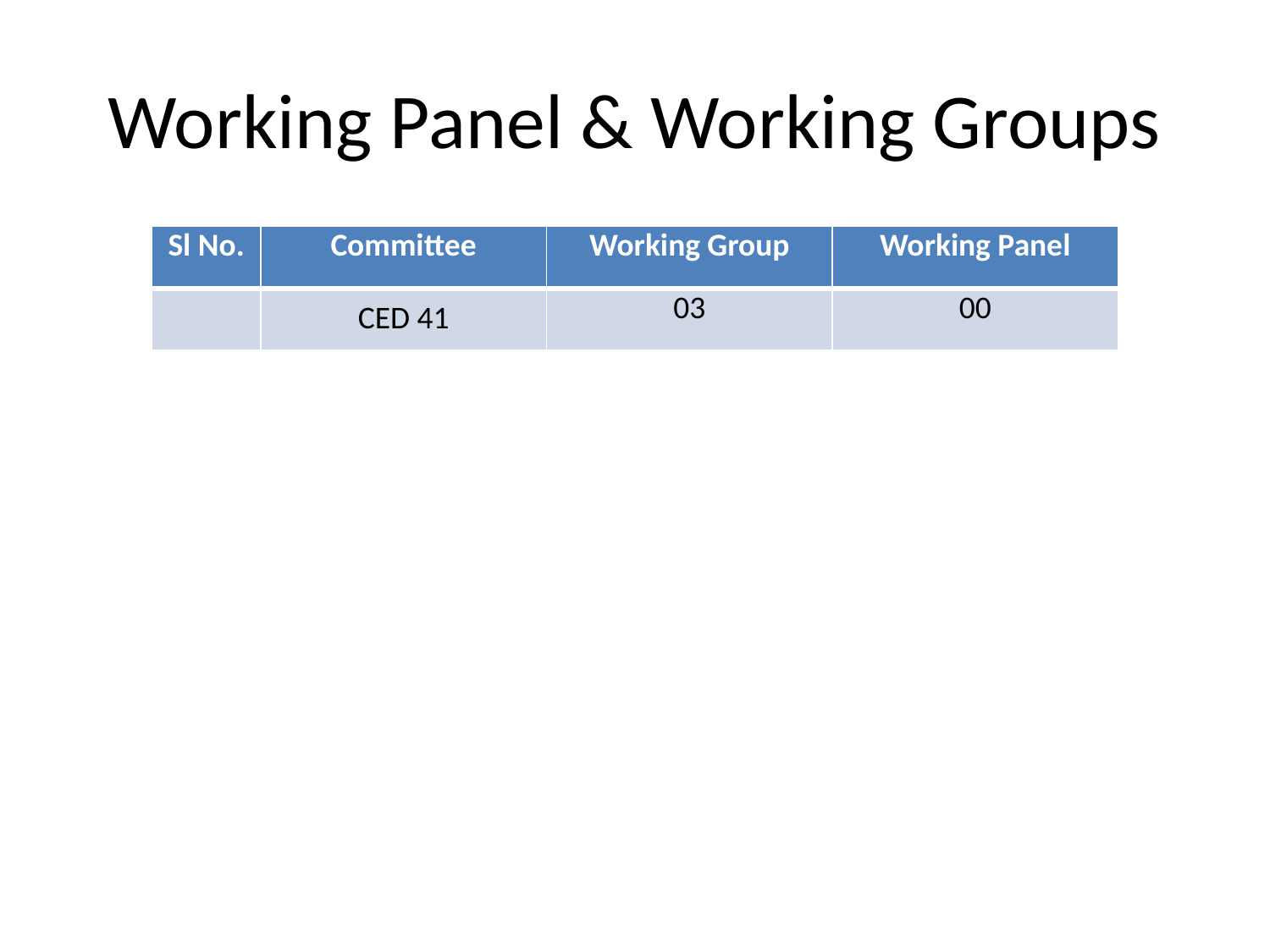

# Working Panel & Working Groups
| Sl No. | Committee | Working Group | Working Panel |
| --- | --- | --- | --- |
|  | CED 41 | 03 | 00 |